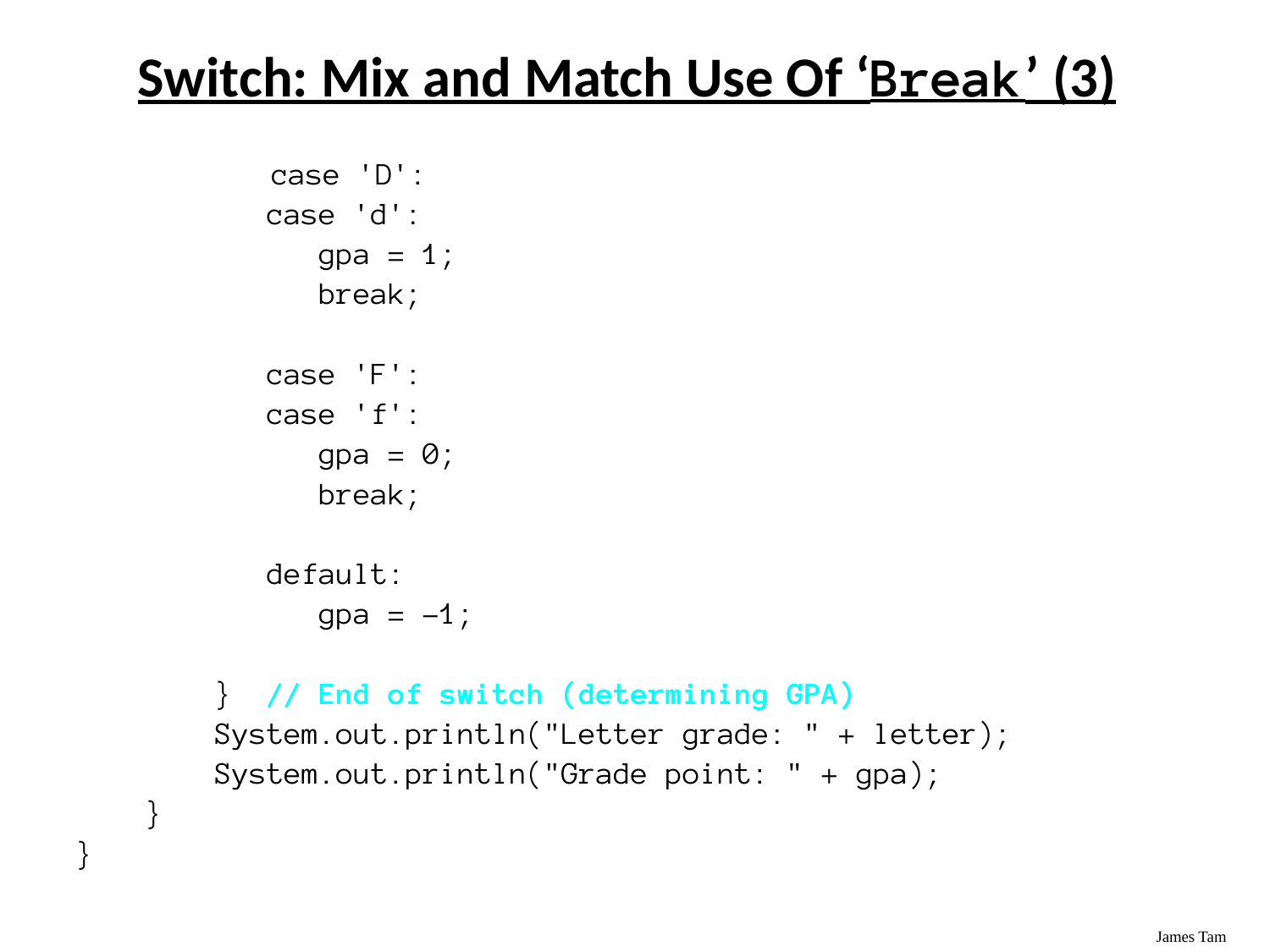

# Switch: Mix and Match Use Of ‘Break’ (3)
                      case 'D':
           case 'd':
              gpa = 1;
              break;

           case 'F':
           case 'f':
              gpa = 0;
              break;

           default:
              gpa = -1;

        }  // End of switch (determining GPA)
        System.out.println("Letter grade: " + letter);
        System.out.println("Grade point: " + gpa);
    }
}